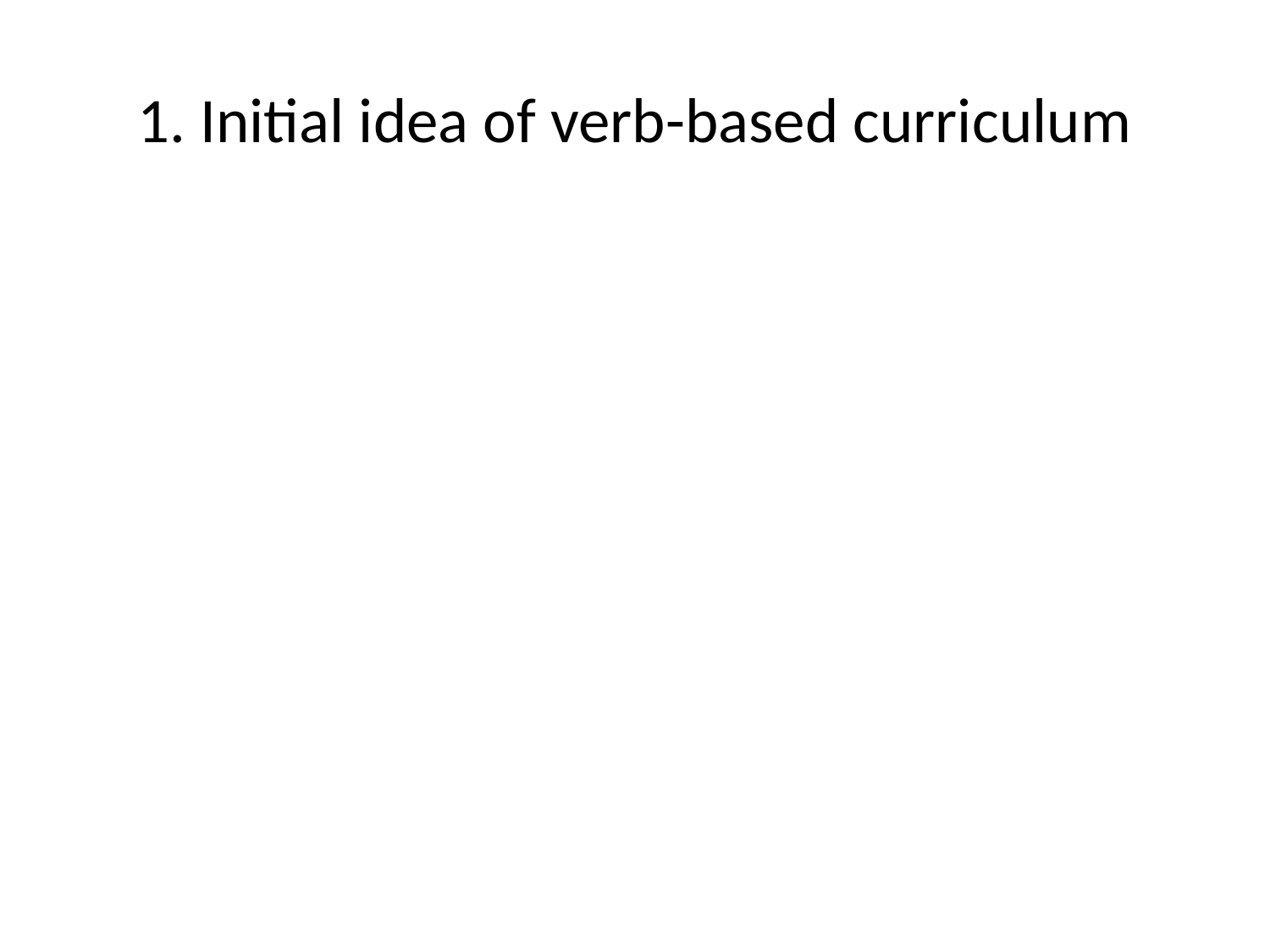

# 1. Initial idea of verb-based curriculum